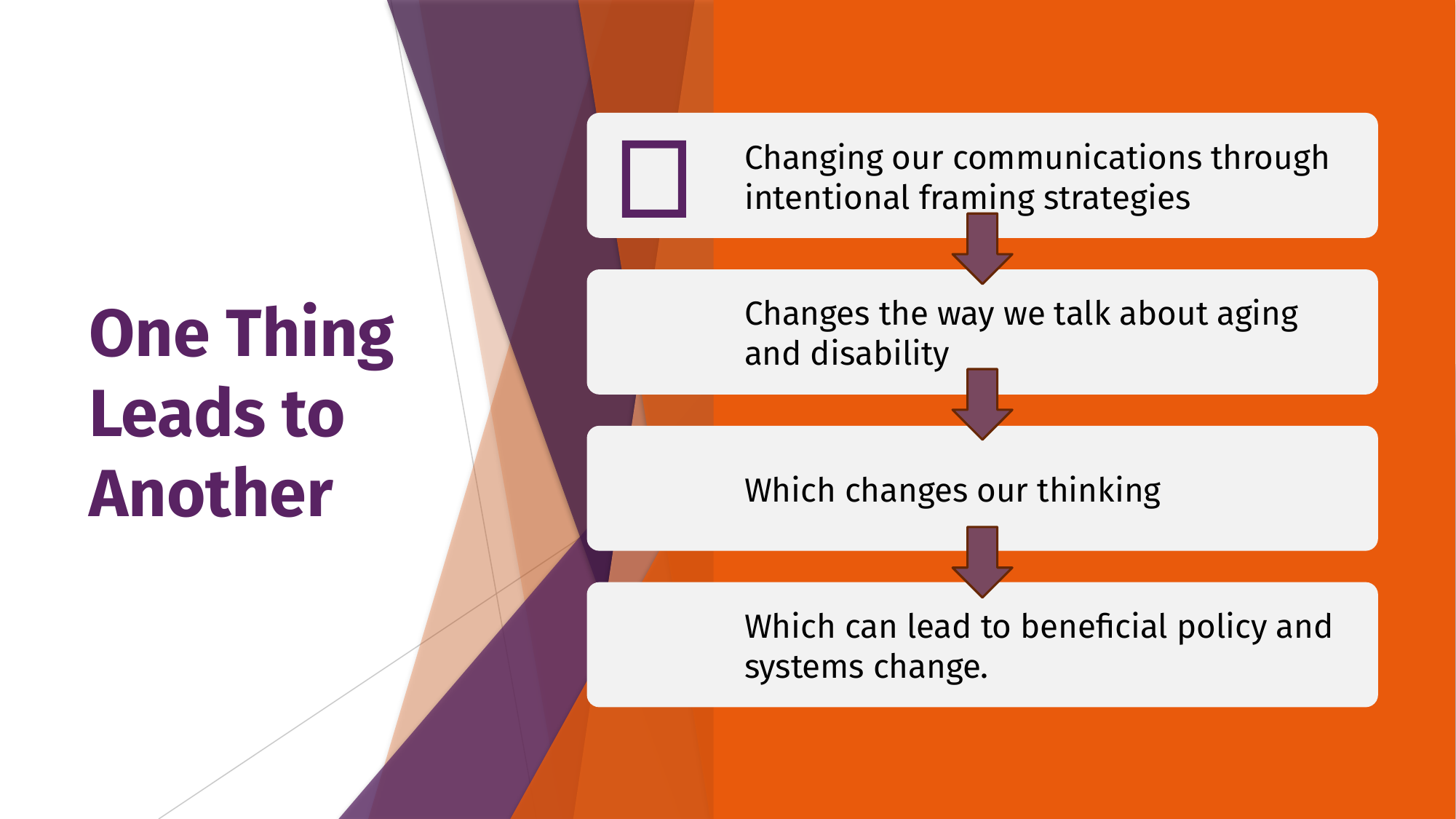

Changing our communications through intentional framing strategies
Changes the way we talk about aging and disability
Which changes our thinking
Which can lead to beneficial policy and systems change.
# One Thing Leads to Another